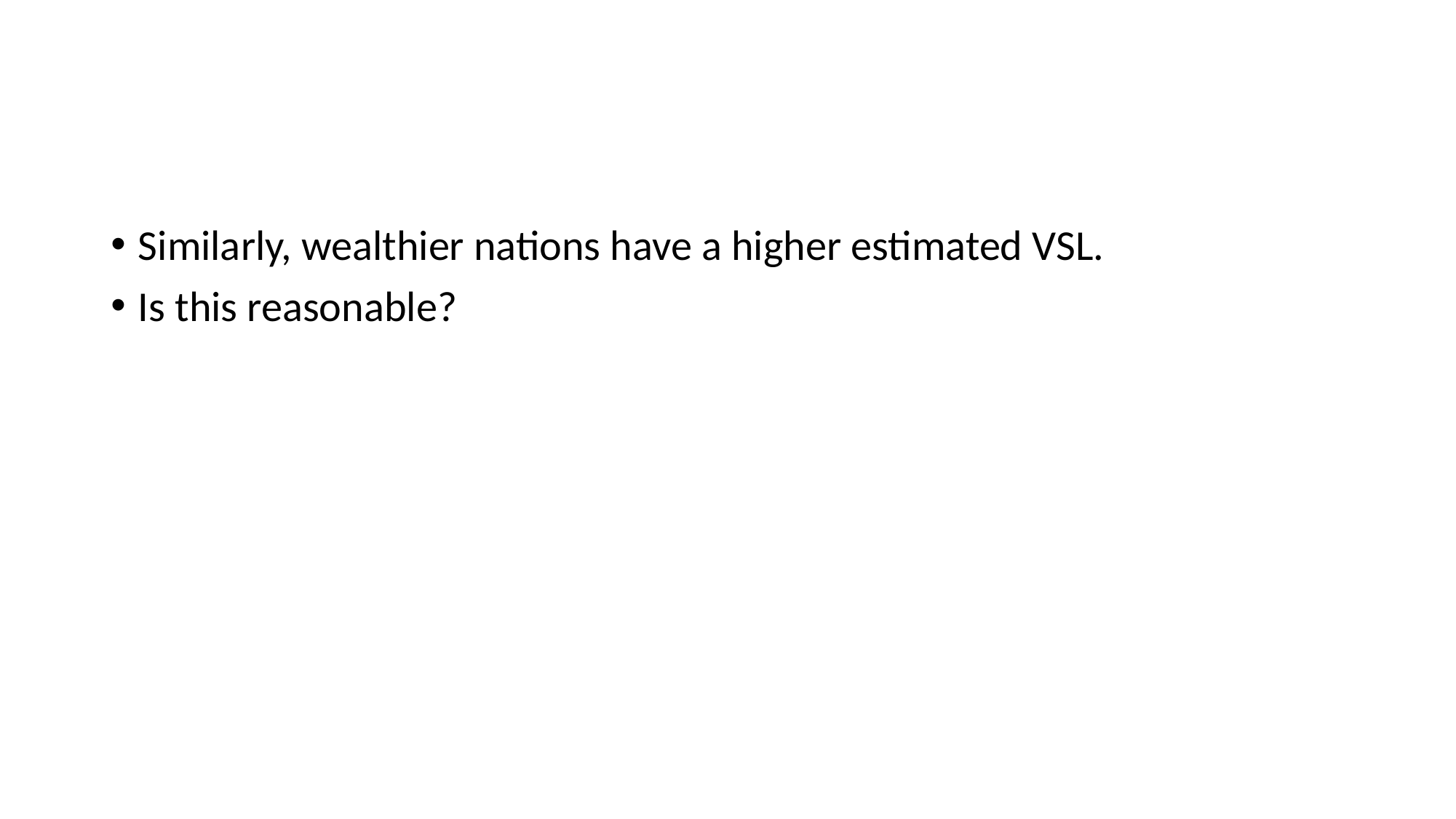

#
Similarly, wealthier nations have a higher estimated VSL.
Is this reasonable?